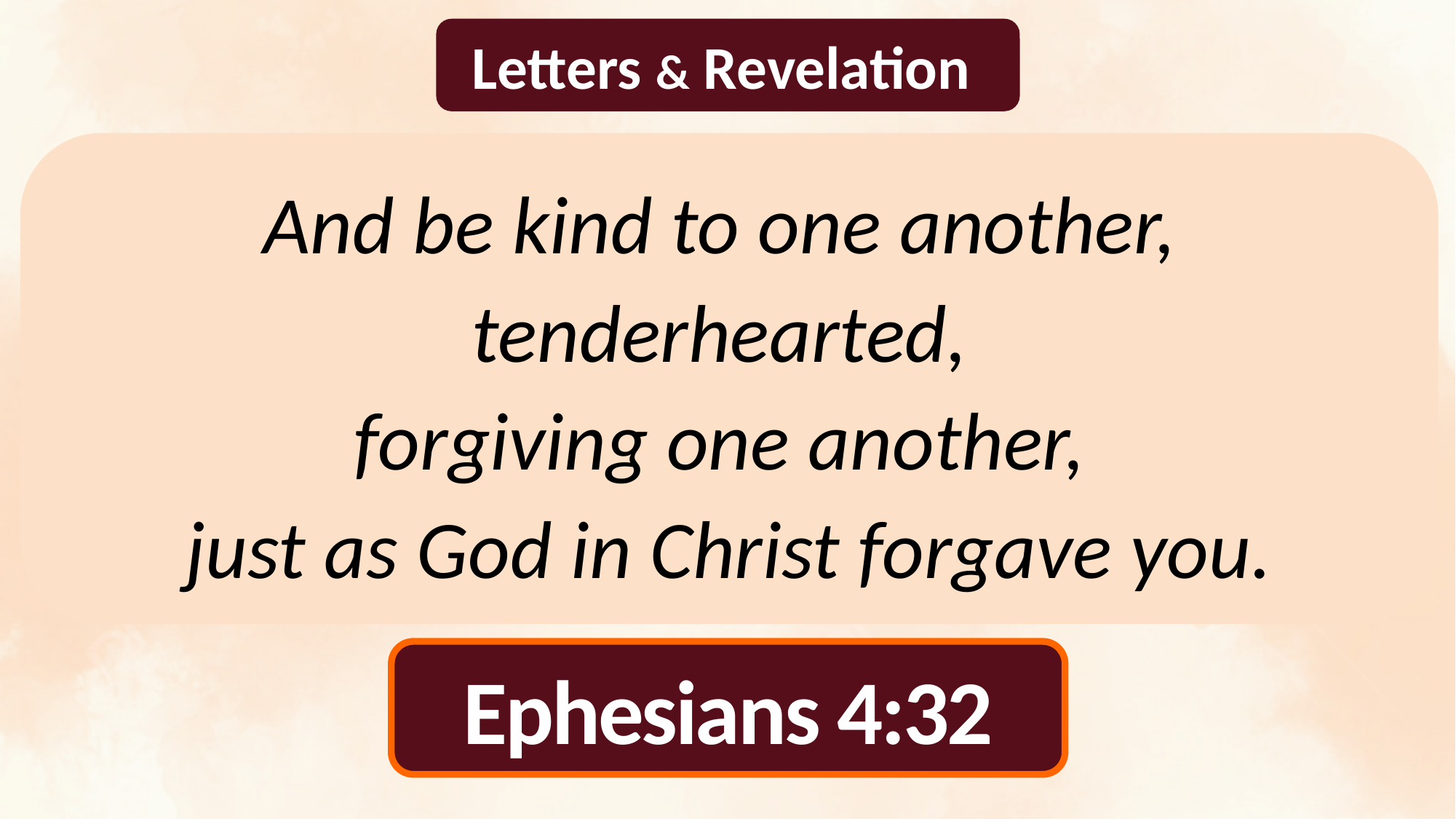

Letters & Revelation
And be kind to one another,
tenderhearted,
forgiving one another,
just as God in Christ forgave you.
Ephesians 4:32